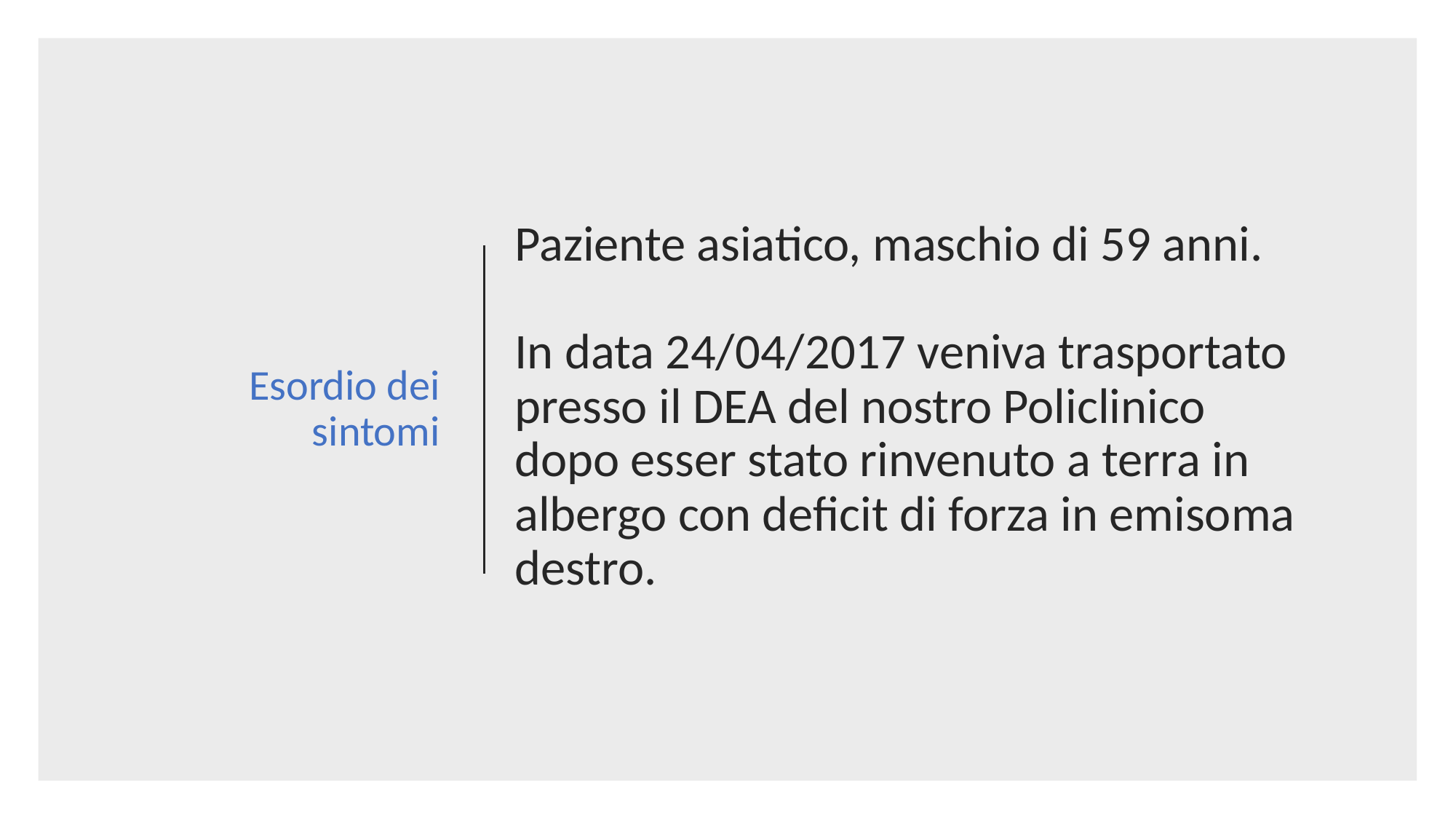

Esordio dei sintomi
# Paziente asiatico, maschio di 59 anni.

In data 24/04/2017 veniva trasportato presso il DEA del nostro Policlinico dopo esser stato rinvenuto a terra in albergo con deficit di forza in emisoma destro.